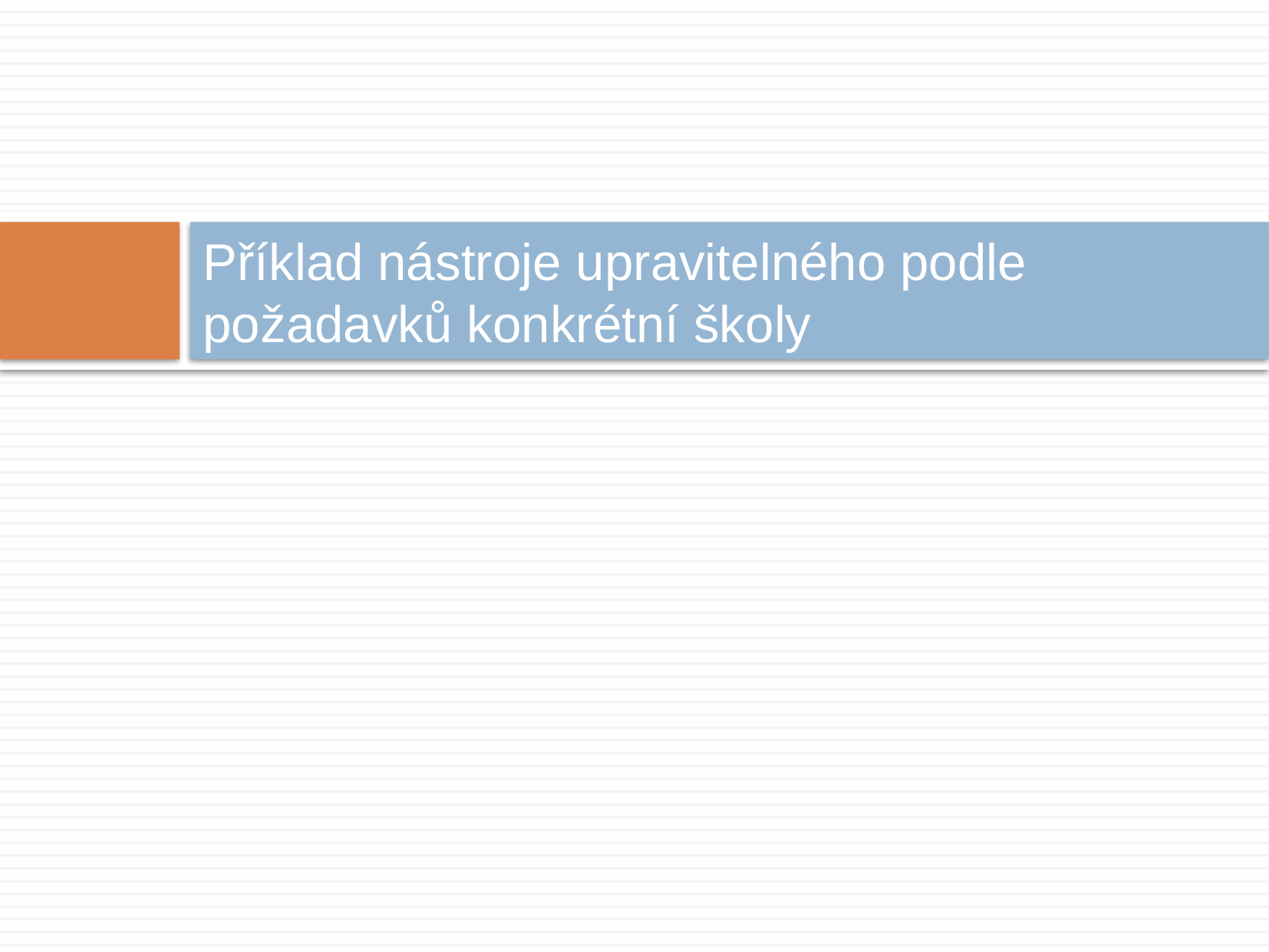

# Příklad nástroje upravitelného podle požadavků konkrétní školy